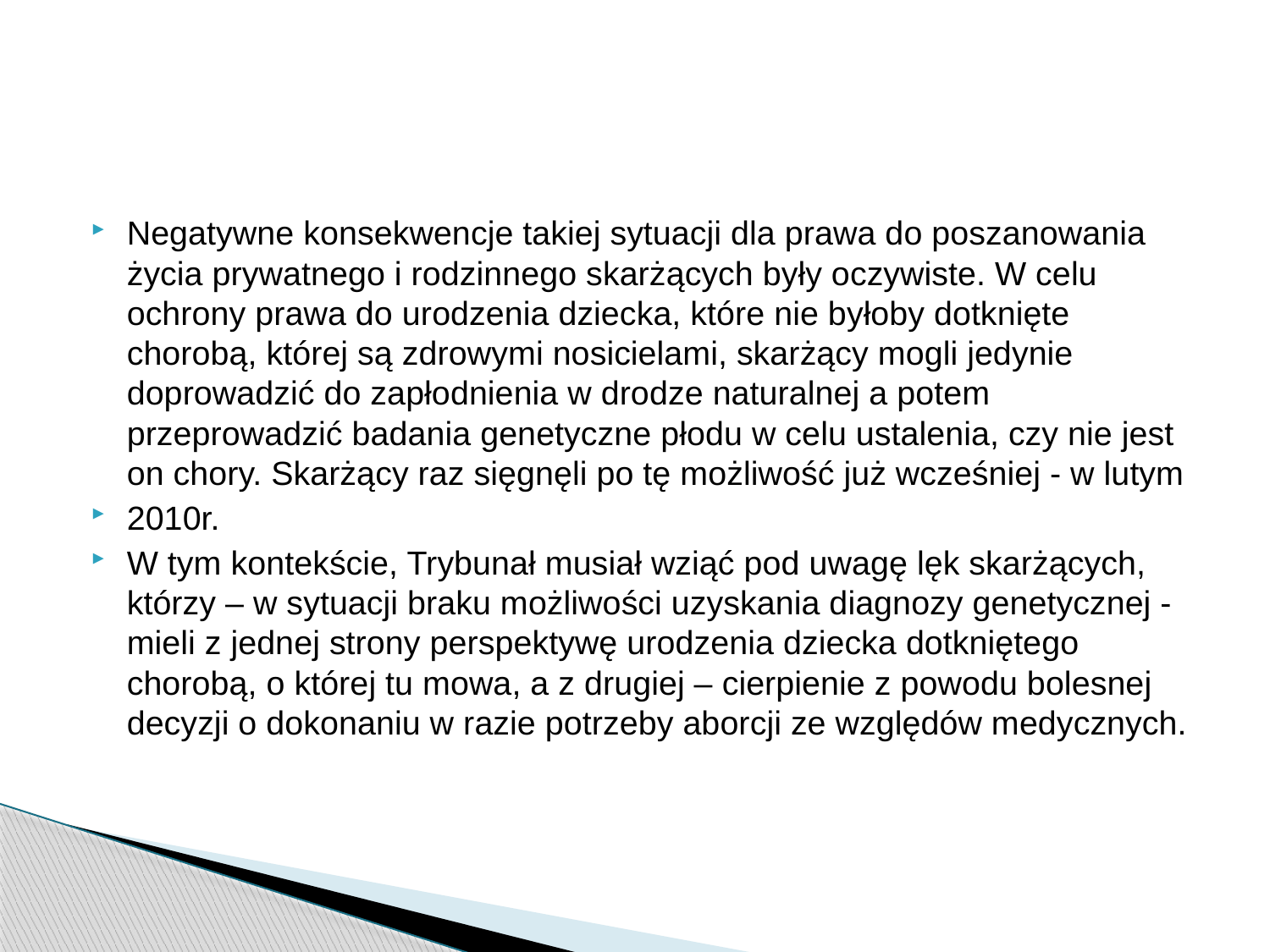

#
Negatywne konsekwencje takiej sytuacji dla prawa do poszanowania życia prywatnego i rodzinnego skarżących były oczywiste. W celu ochrony prawa do urodzenia dziecka, które nie byłoby dotknięte chorobą, której są zdrowymi nosicielami, skarżący mogli jedynie doprowadzić do zapłodnienia w drodze naturalnej a potem przeprowadzić badania genetyczne płodu w celu ustalenia, czy nie jest on chory. Skarżący raz sięgnęli po tę możliwość już wcześniej - w lutym
2010r.
W tym kontekście, Trybunał musiał wziąć pod uwagę lęk skarżących, którzy – w sytuacji braku możliwości uzyskania diagnozy genetycznej - mieli z jednej strony perspektywę urodzenia dziecka dotkniętego chorobą, o której tu mowa, a z drugiej – cierpienie z powodu bolesnej decyzji o dokonaniu w razie potrzeby aborcji ze względów medycznych.